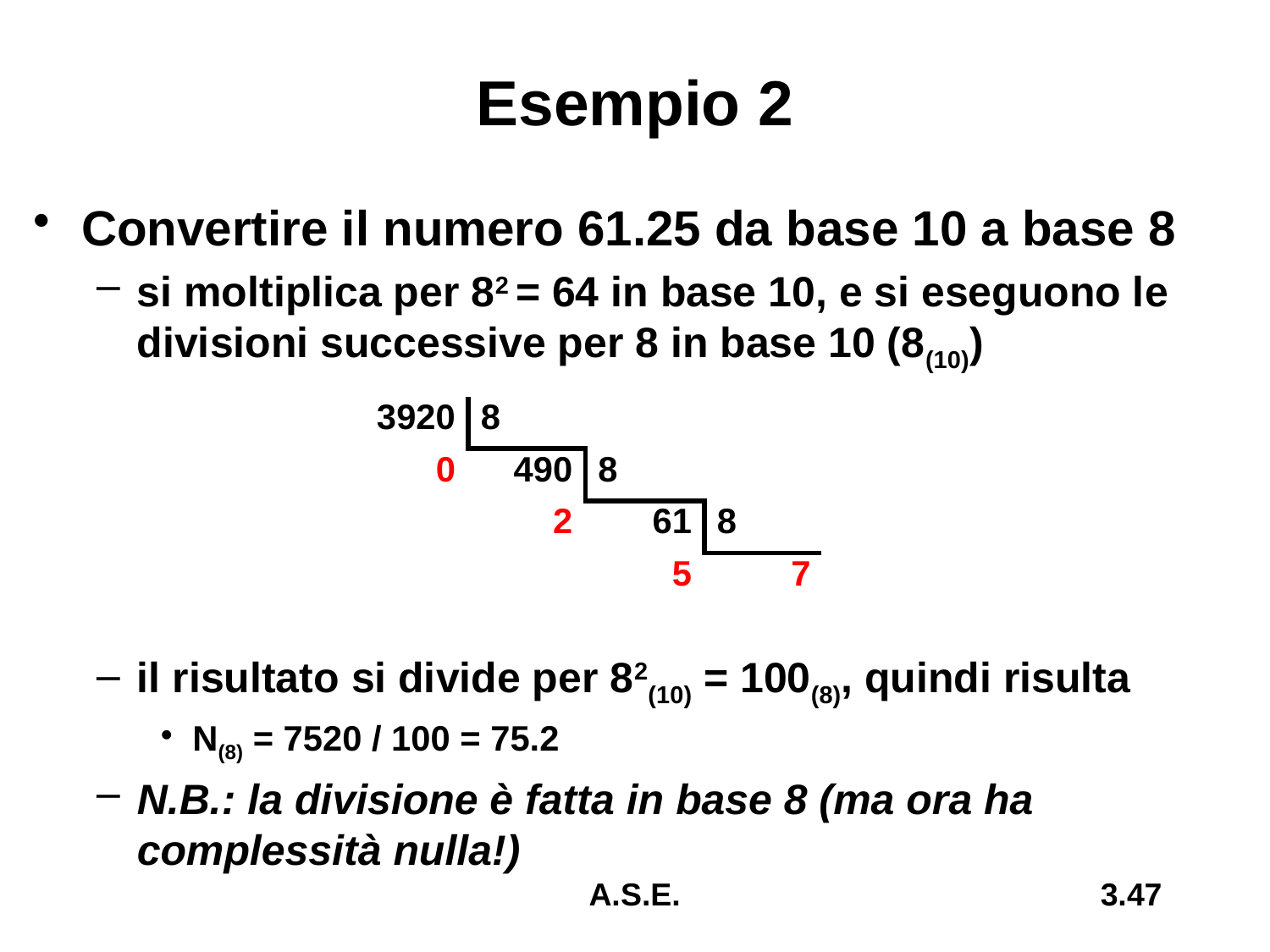

# Esempio 2
Convertire il numero 61.25 da base 10 a base 8
si moltiplica per 82 = 64 in base 10, e si eseguono le divisioni successive per 8 in base 10 (8(10))

il risultato si divide per 82(10) = 100(8), quindi risulta
N(8) = 7520 / 100 = 75.2
N.B.: la divisione è fatta in base 8 (ma ora ha complessità nulla!)
| 3920 | 8 |  |  |
| --- | --- | --- | --- |
| 0 | 490 | 8 |  |
|  | 2 | 61 | 8 |
|  |  | 5 | 7 |
A.S.E.
3.47